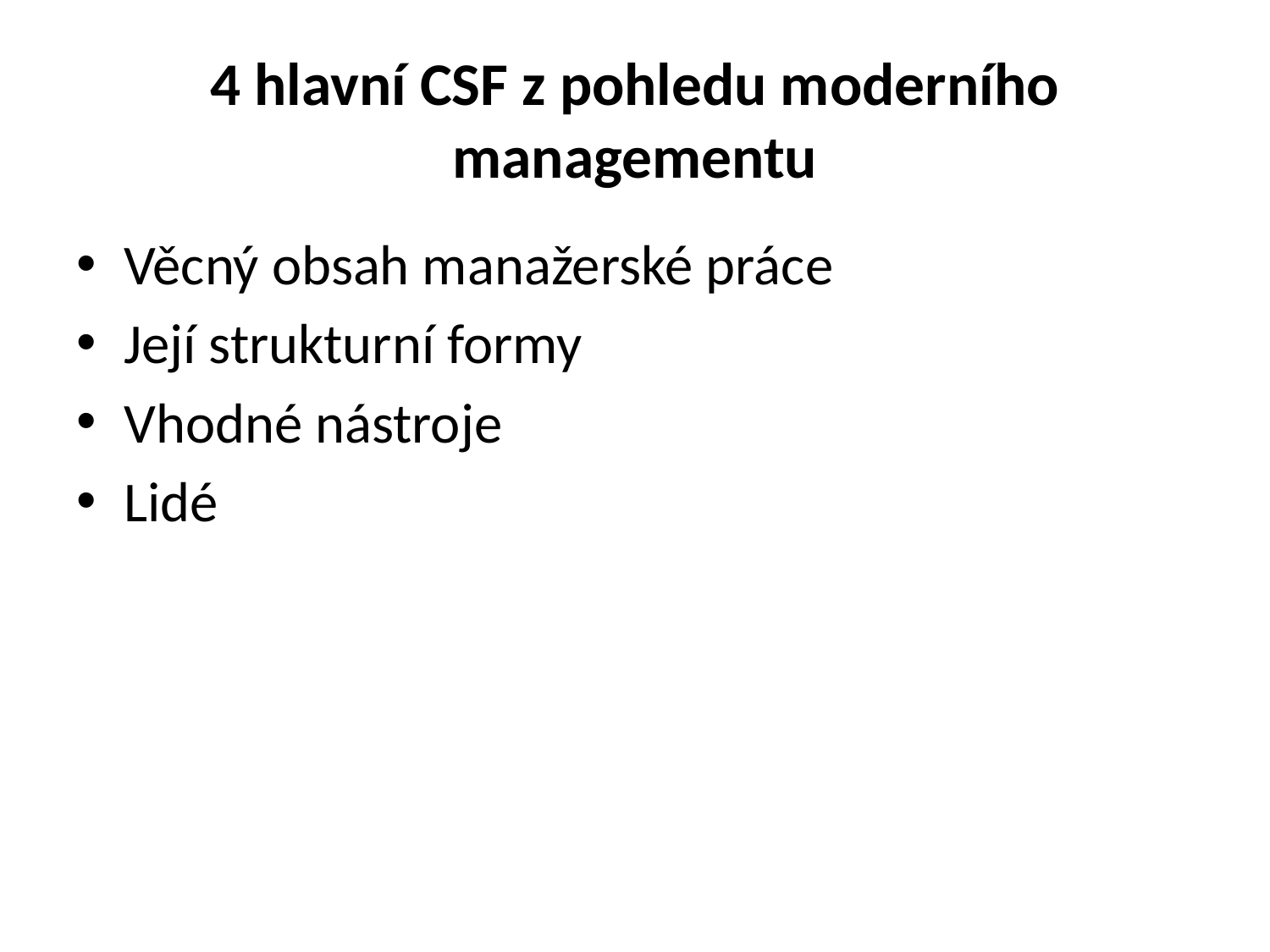

# 4 hlavní CSF z pohledu moderního managementu
Věcný obsah manažerské práce
Její strukturní formy
Vhodné nástroje
Lidé